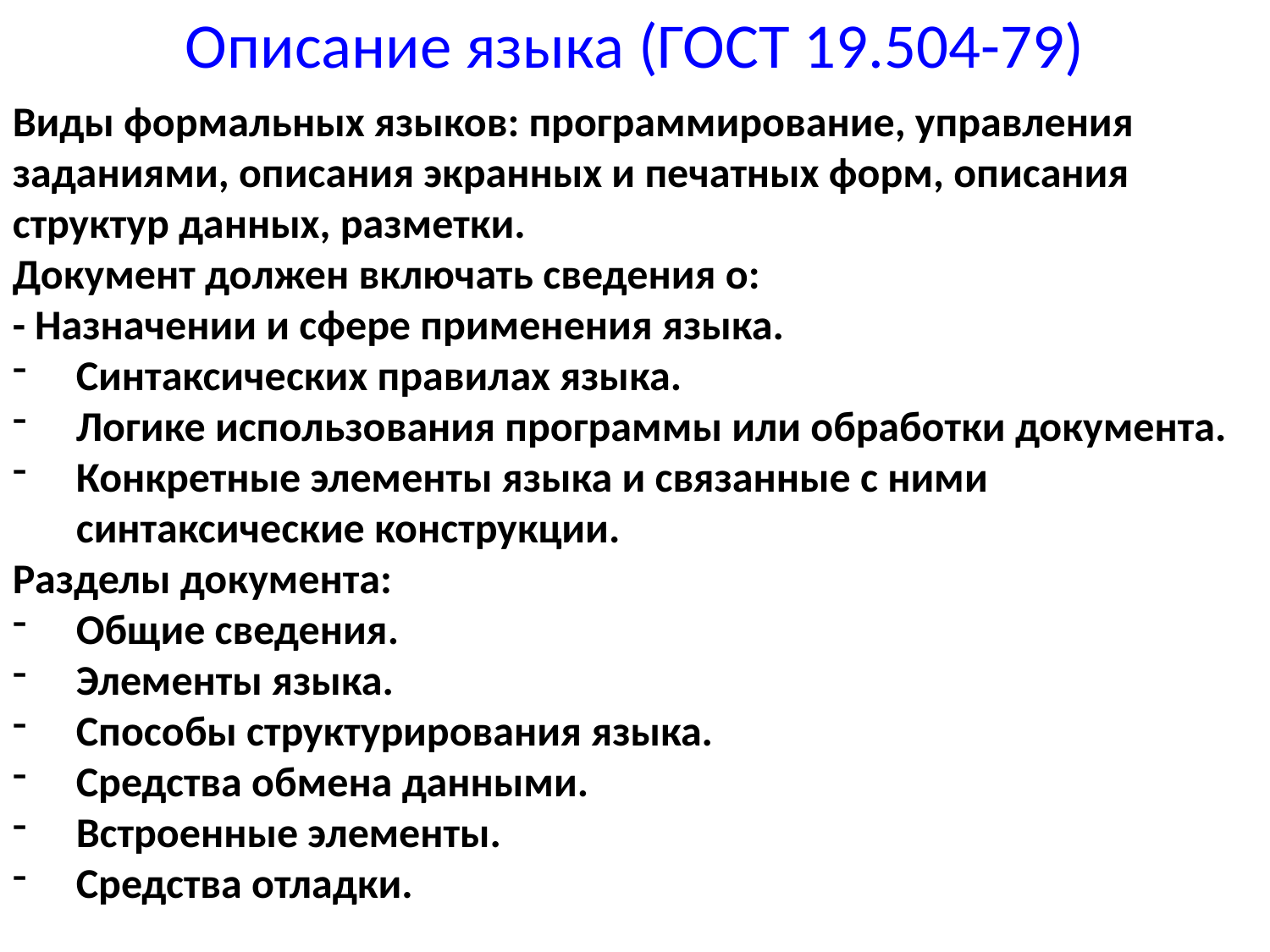

# Описание языка (ГОСТ 19.504-79)
Виды формальных языков: программирование, управления заданиями, описания экранных и печатных форм, описания структур данных, разметки.
Документ должен включать сведения о:
- Назначении и сфере применения языка.
Синтаксических правилах языка.
Логике использования программы или обработки документа.
Конкретные элементы языка и связанные с ними синтаксические конструкции.
Разделы документа:
Общие сведения.
Элементы языка.
Способы структурирования языка.
Средства обмена данными.
Встроенные элементы.
Средства отладки.